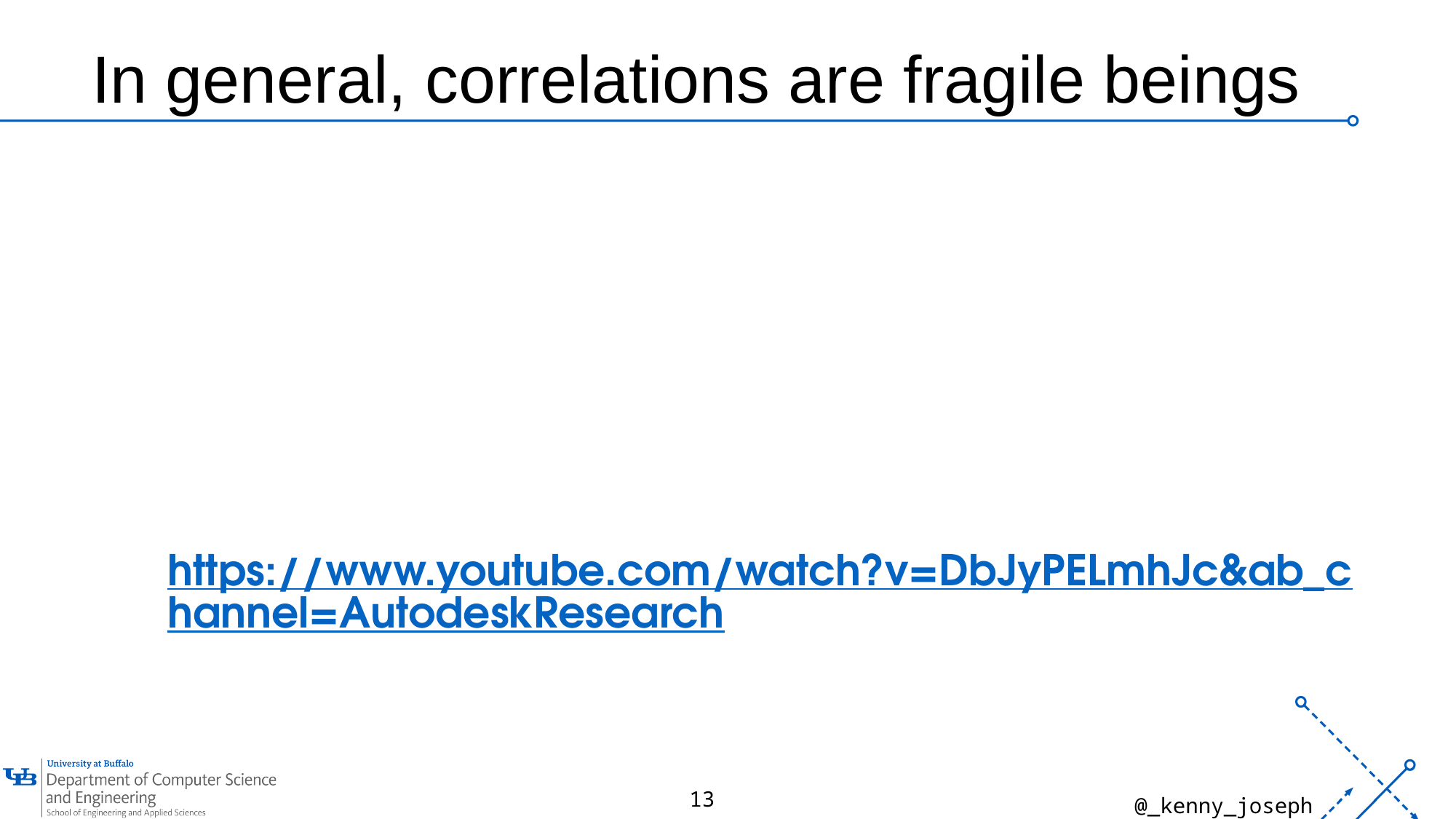

# In general, correlations are fragile beings
https://www.youtube.com/watch?v=DbJyPELmhJc&ab_channel=AutodeskResearch

13